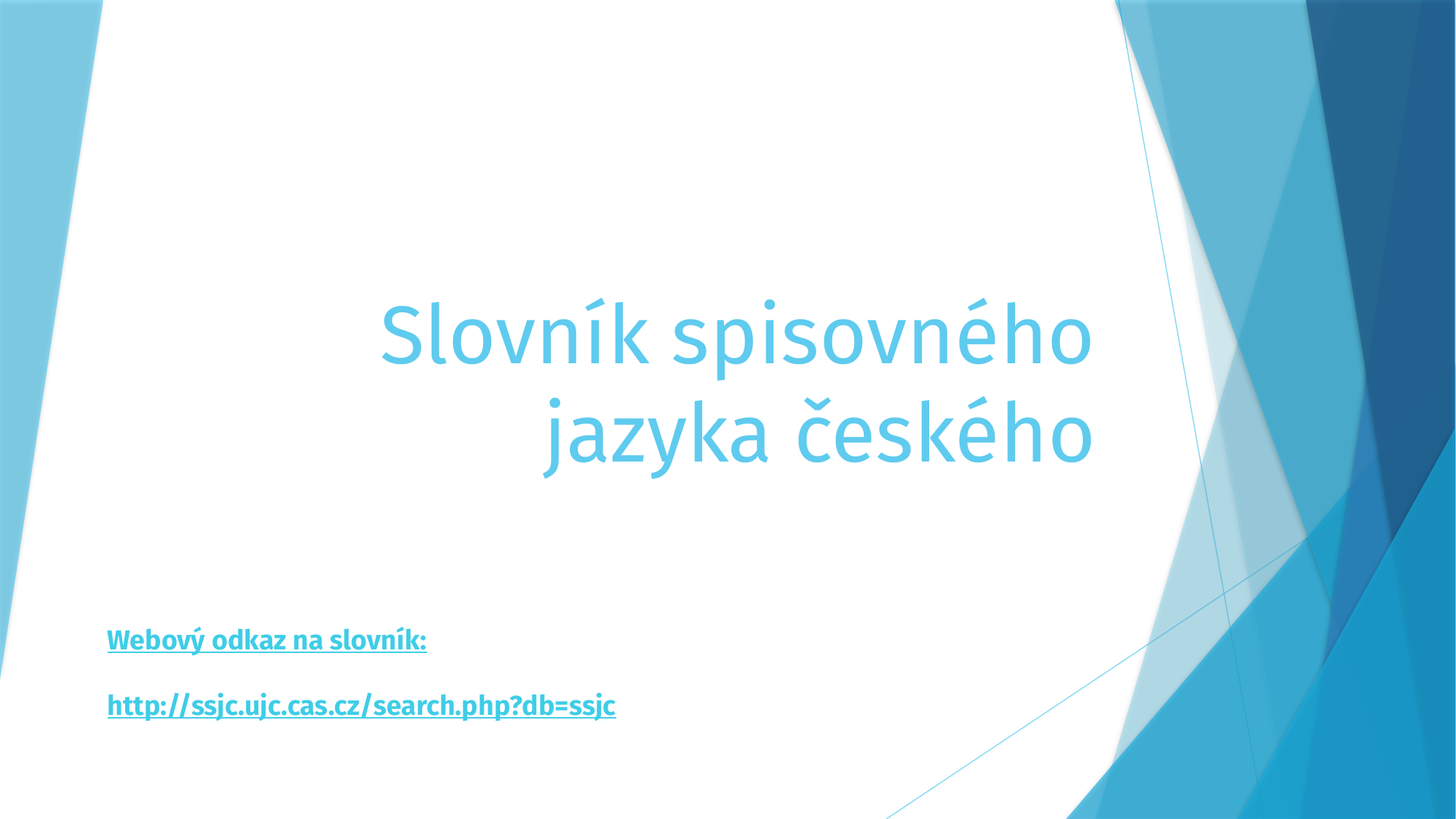

# Slovník spisovného jazyka českého
Webový odkaz na slovník:

http://ssjc.ujc.cas.cz/search.php?db=ssjc